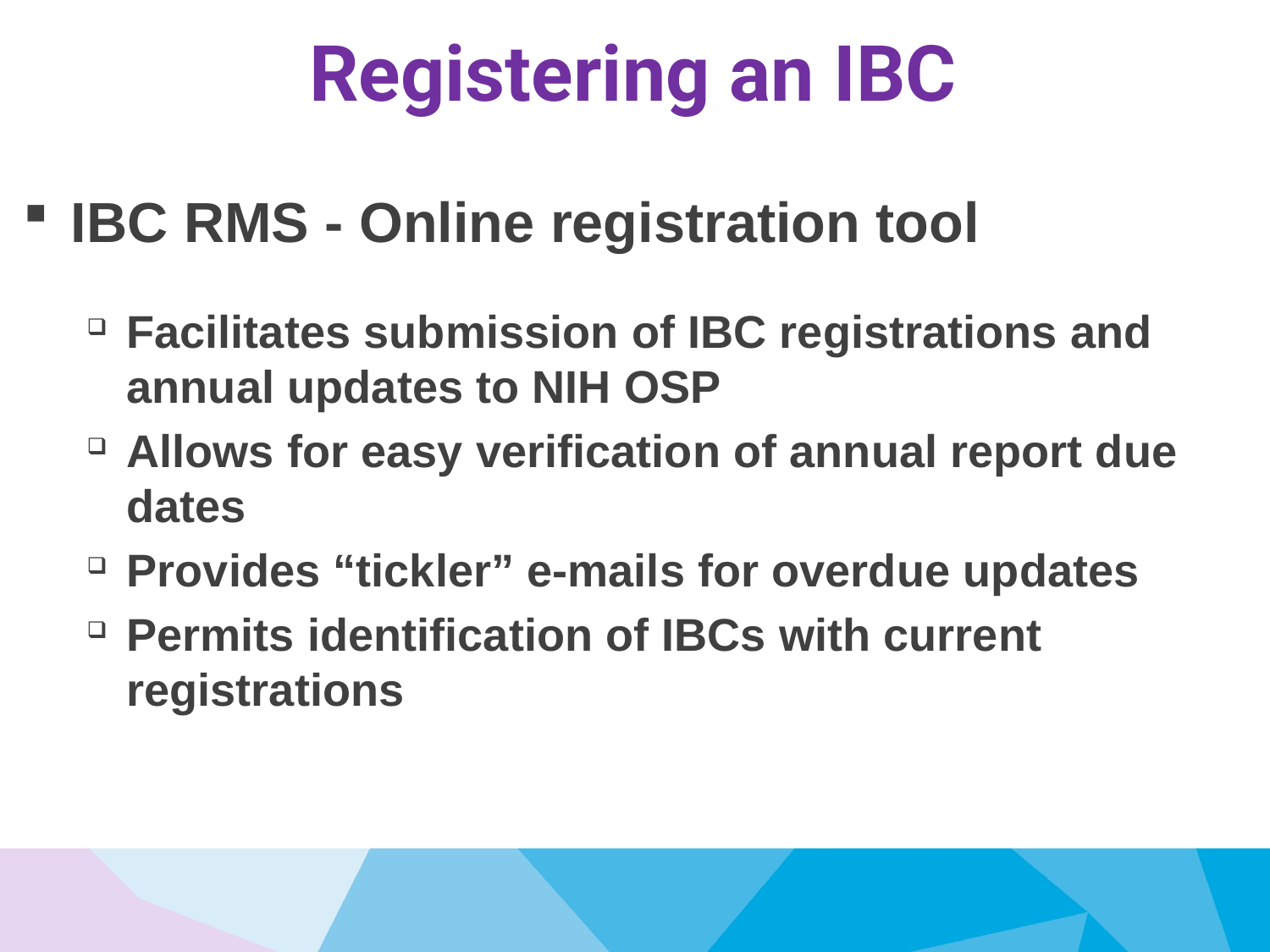

# Registering an IBC
IBC RMS - Online registration tool

Facilitates submission of IBC registrations and annual updates to NIH OSP
Allows for easy verification of annual report due dates
Provides “tickler” e-mails for overdue updates
Permits identification of IBCs with current registrations